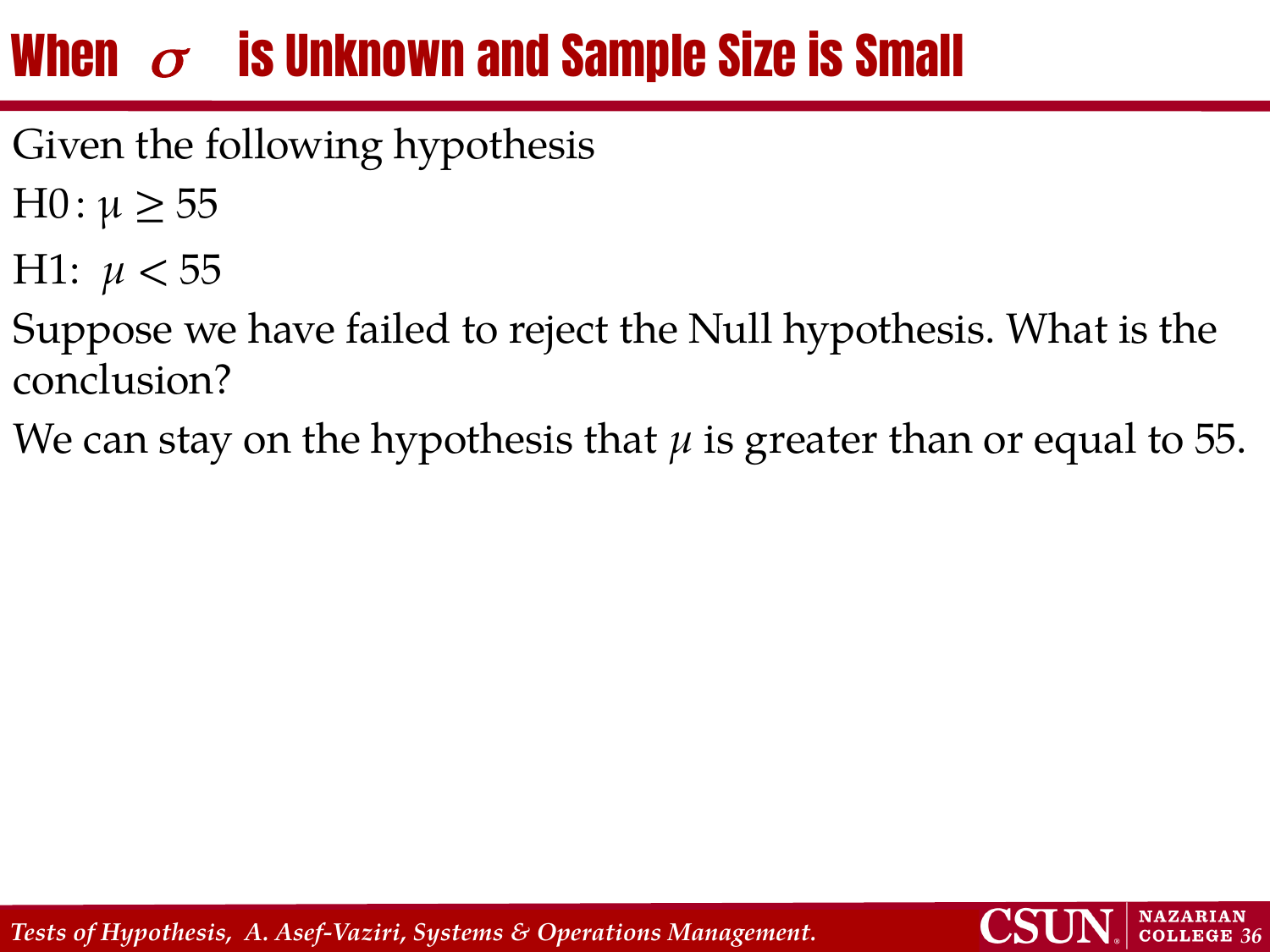

# When σ  is Unknown and Sample Size is Small
Given the following hypothesis
H0 : μ ≥ 55
H1:  μ < 55
Suppose we have failed to reject the Null hypothesis. What is the conclusion?
We can stay on the hypothesis that μ is greater than or equal to 55.